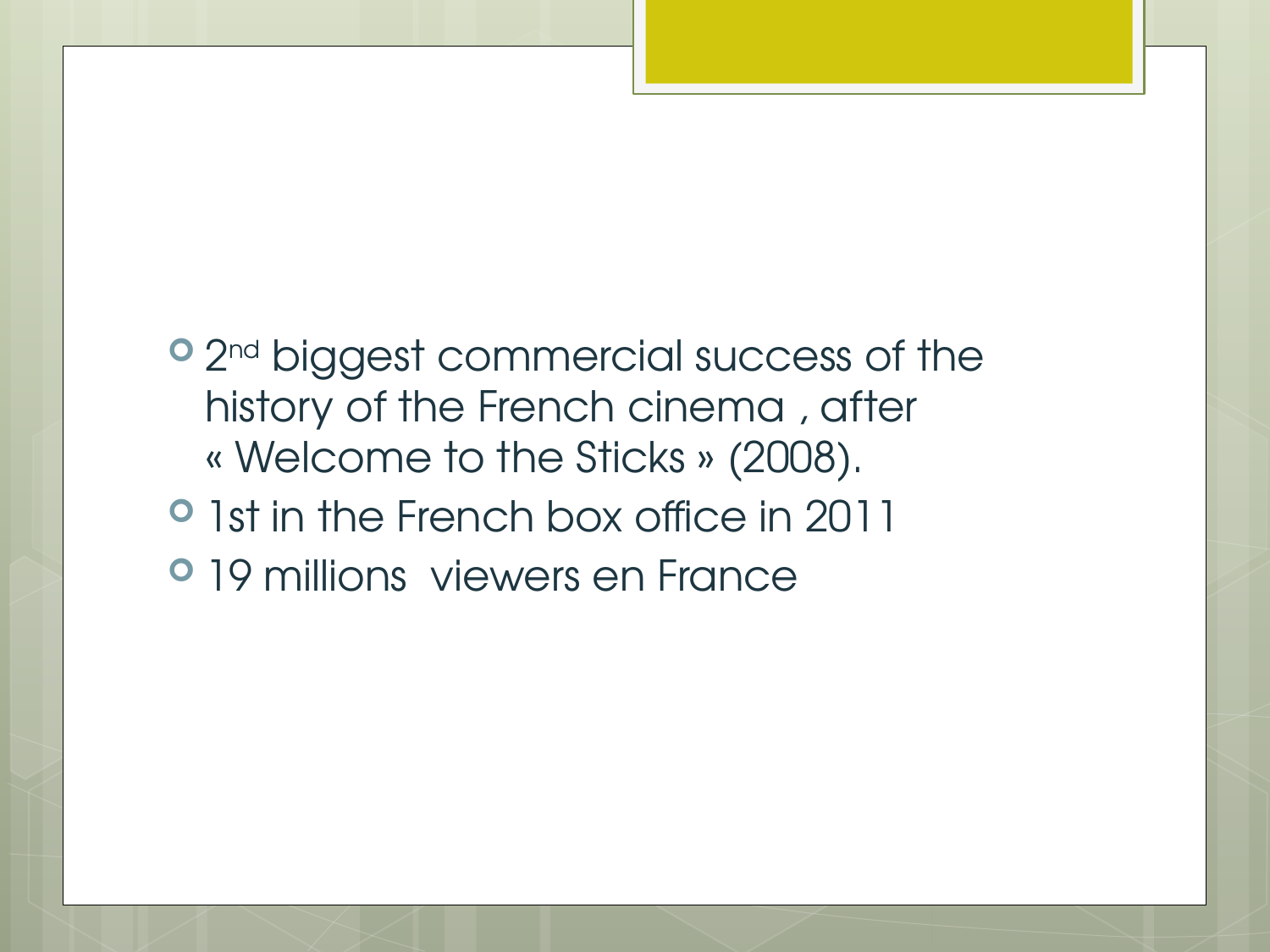

#
2nd biggest commercial success of the history of the French cinema , after « Welcome to the Sticks » (2008).
1st in the French box office in 2011
19 millions  viewers en France